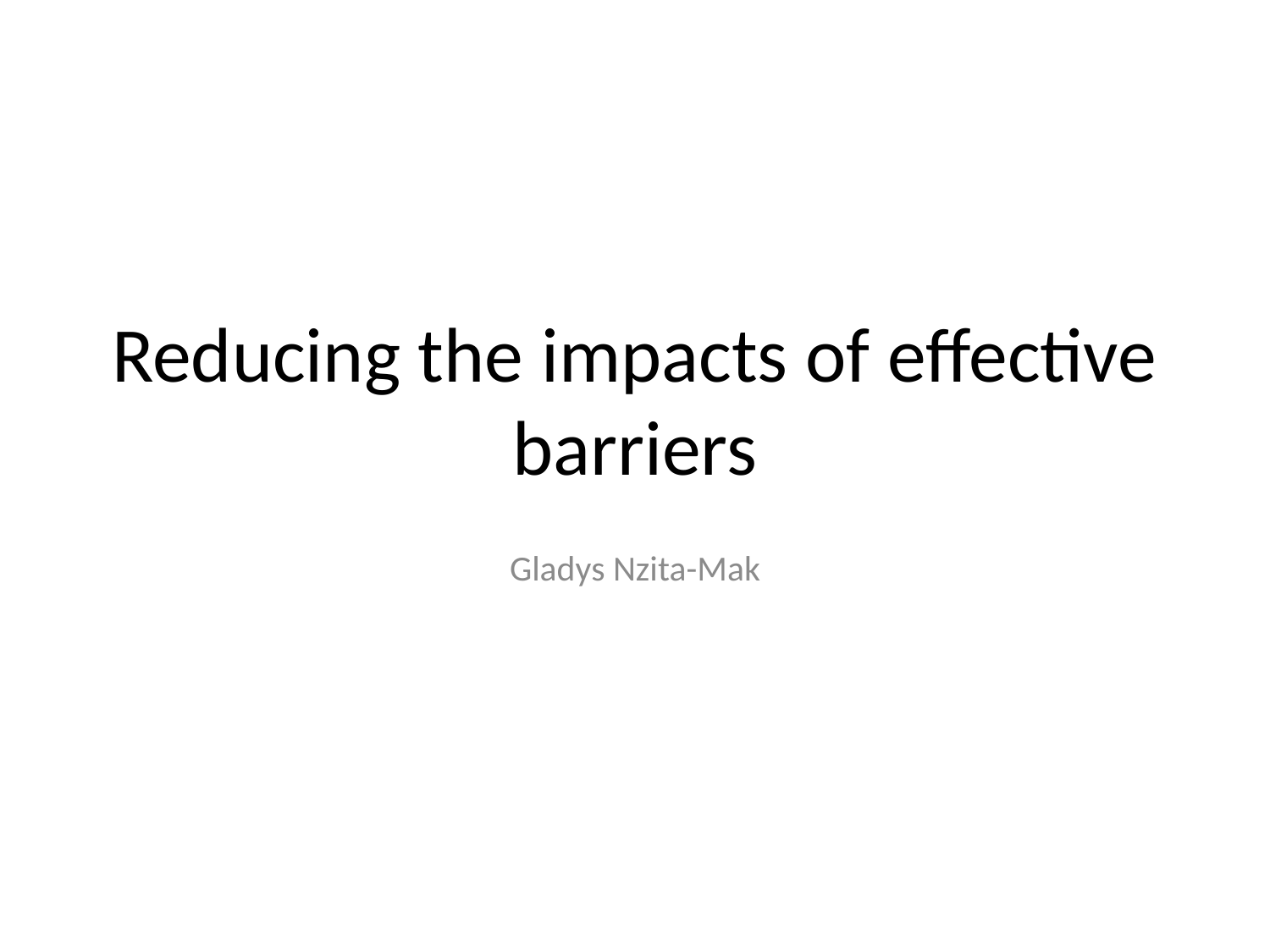

# Reducing the impacts of effective barriers
Gladys Nzita-Mak